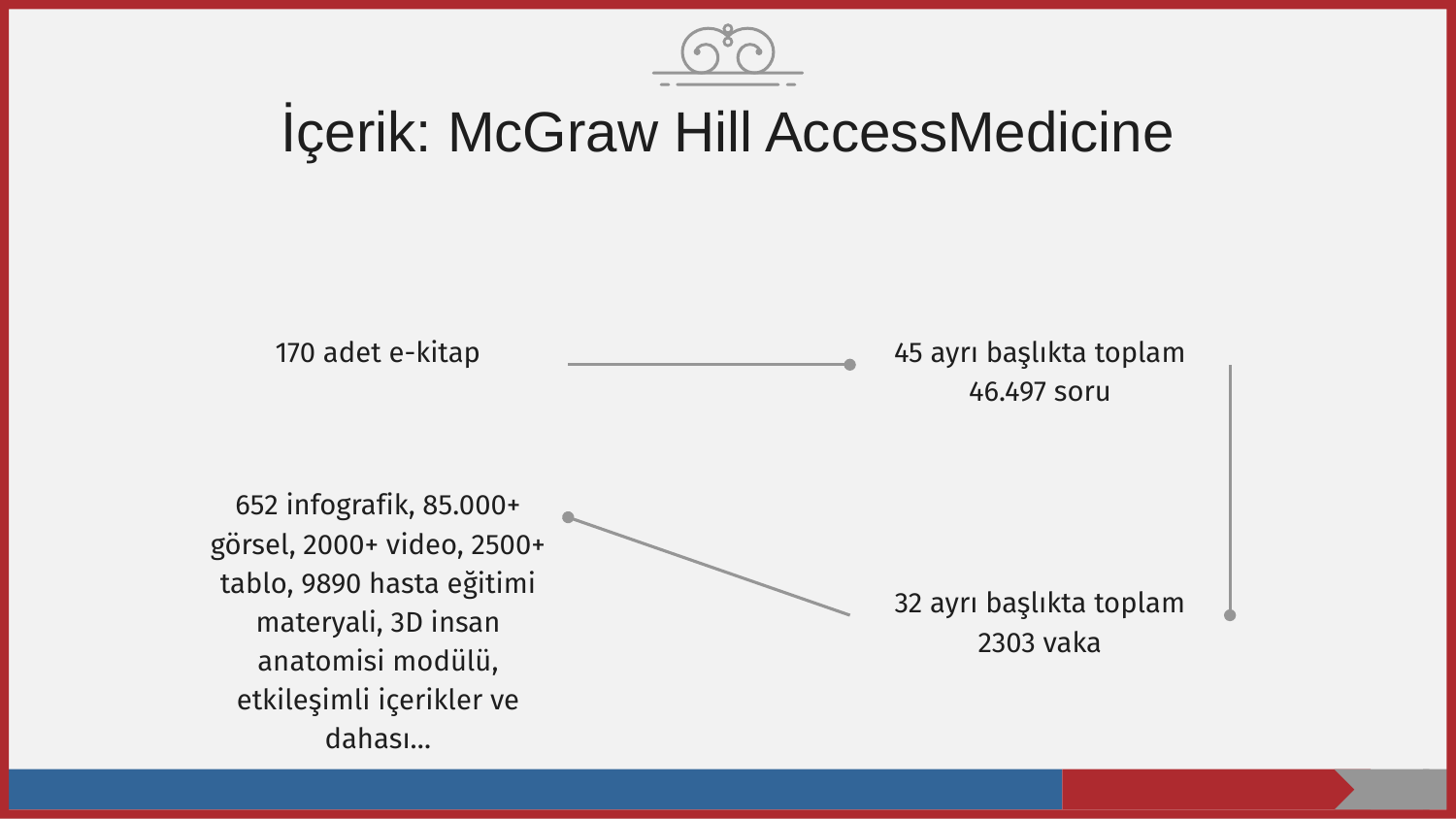

# İçerik: McGraw Hill AccessMedicine
45 ayrı başlıkta toplam 46.497 soru
170 adet e-kitap
652 infografik, 85.000+ görsel, 2000+ video, 2500+ tablo, 9890 hasta eğitimi materyali, 3D insan anatomisi modülü, etkileşimli içerikler ve dahası…
32 ayrı başlıkta toplam 2303 vaka